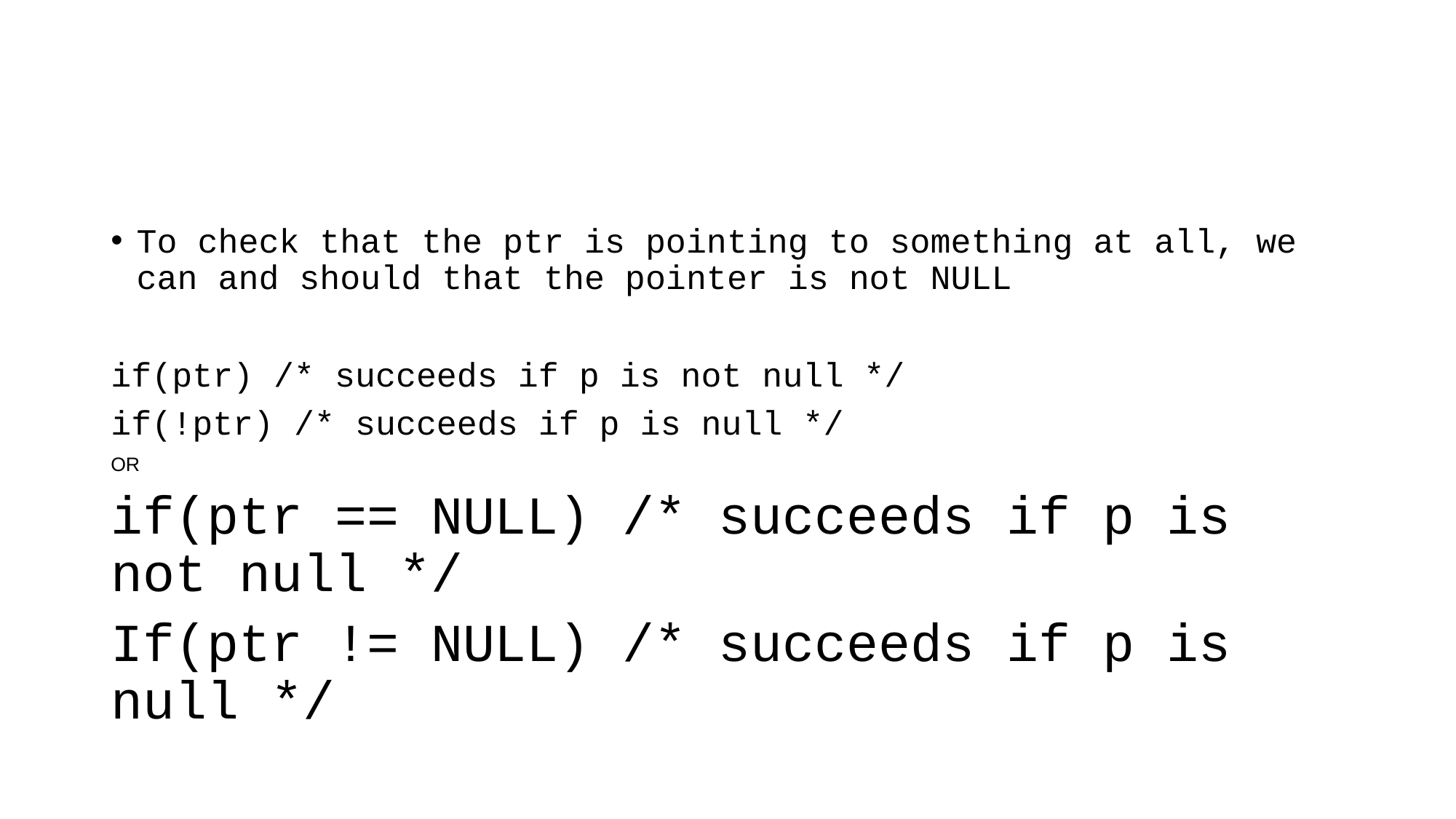

#
To check that the ptr is pointing to something at all, we can and should that the pointer is not NULL

if(ptr) /* succeeds if p is not null */
if(!ptr) /* succeeds if p is null */
OR
if(ptr == NULL) /* succeeds if p is not null */
If(ptr != NULL) /* succeeds if p is null */